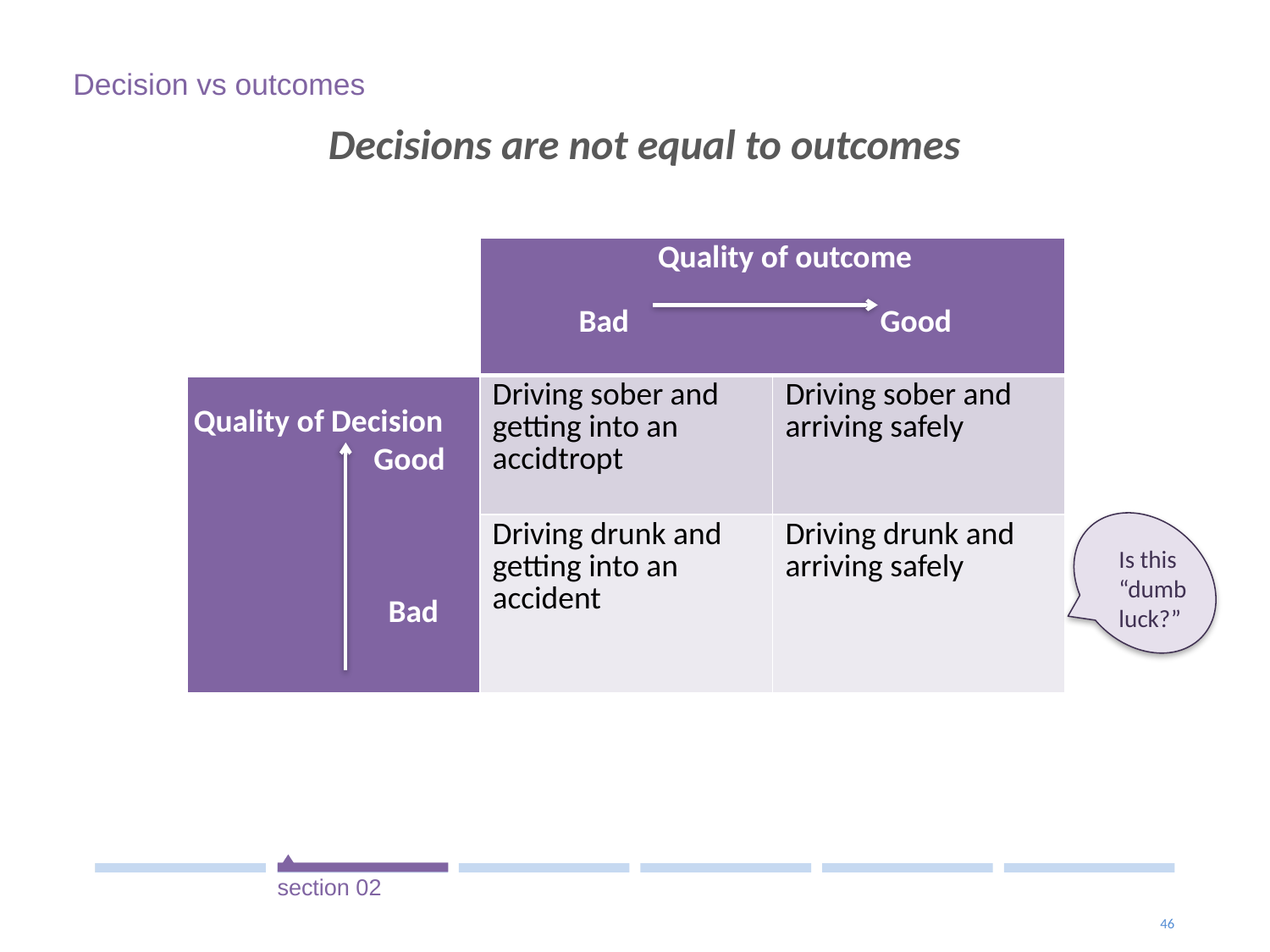

# Decisions are not equal to outcomes
Decision vs outcomes
|  | Quality of outcome Bad Good |  |
| --- | --- | --- |
|  | Driving sober and getting into an accidtropt | Driving sober and arriving safely |
|  | Driving drunk and getting into an accident | Driving drunk and arriving safely |
Quality of Decision
                         Good

                           Bad

Is this “dumb luck?”

section 02